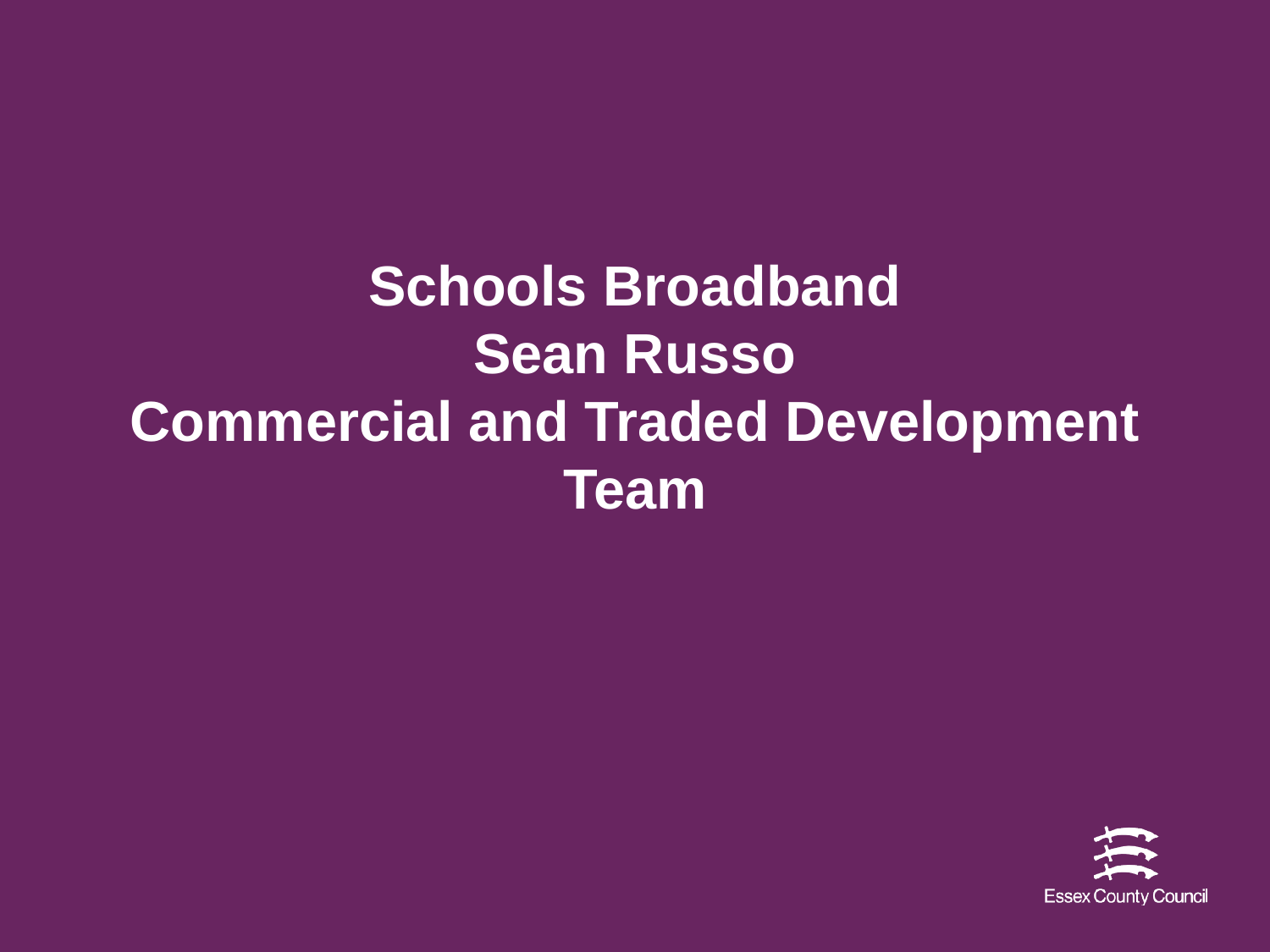

# Schools Broadband Sean Russo Commercial and Traded Development Team